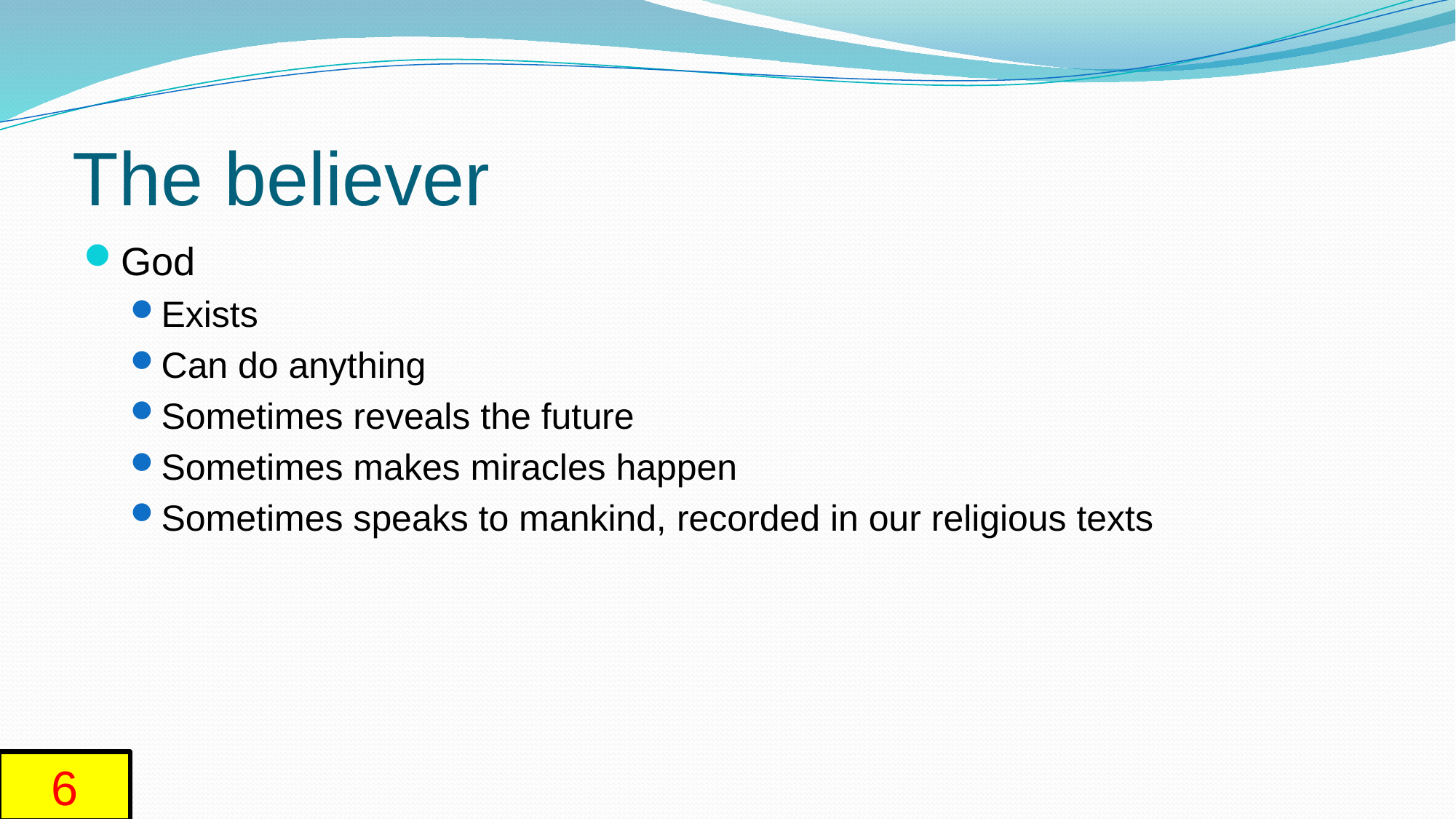

# The believer
God
Exists
Can do anything
Sometimes reveals the future
Sometimes makes miracles happen
Sometimes speaks to mankind, recorded in our religious texts
6